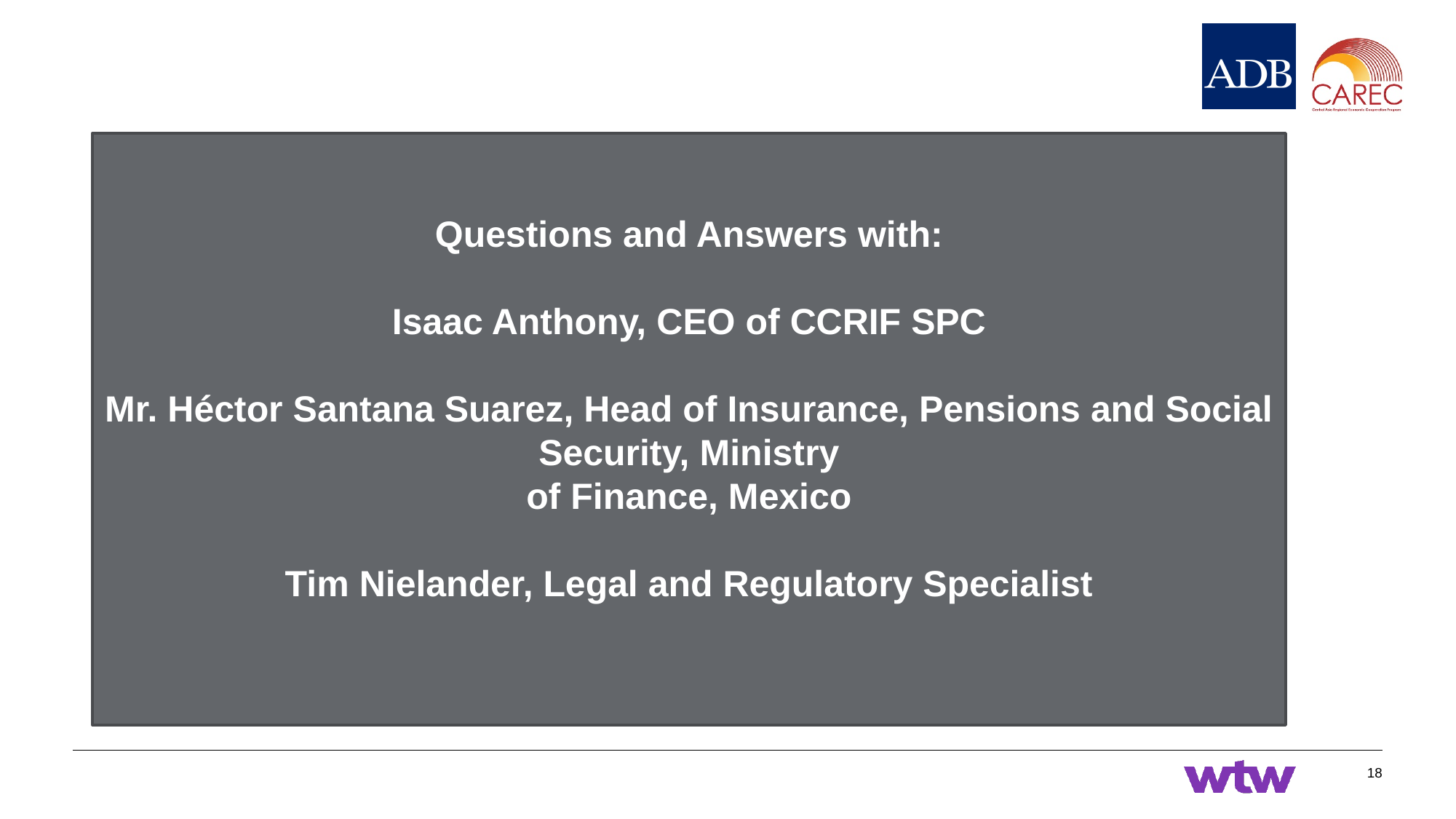

Questions and Answers with:

Isaac Anthony, CEO of CCRIF SPC

Mr. Héctor Santana Suarez, Head of Insurance, Pensions and Social Security, Ministry
of Finance, Mexico

Tim Nielander, Legal and Regulatory Specialist

18